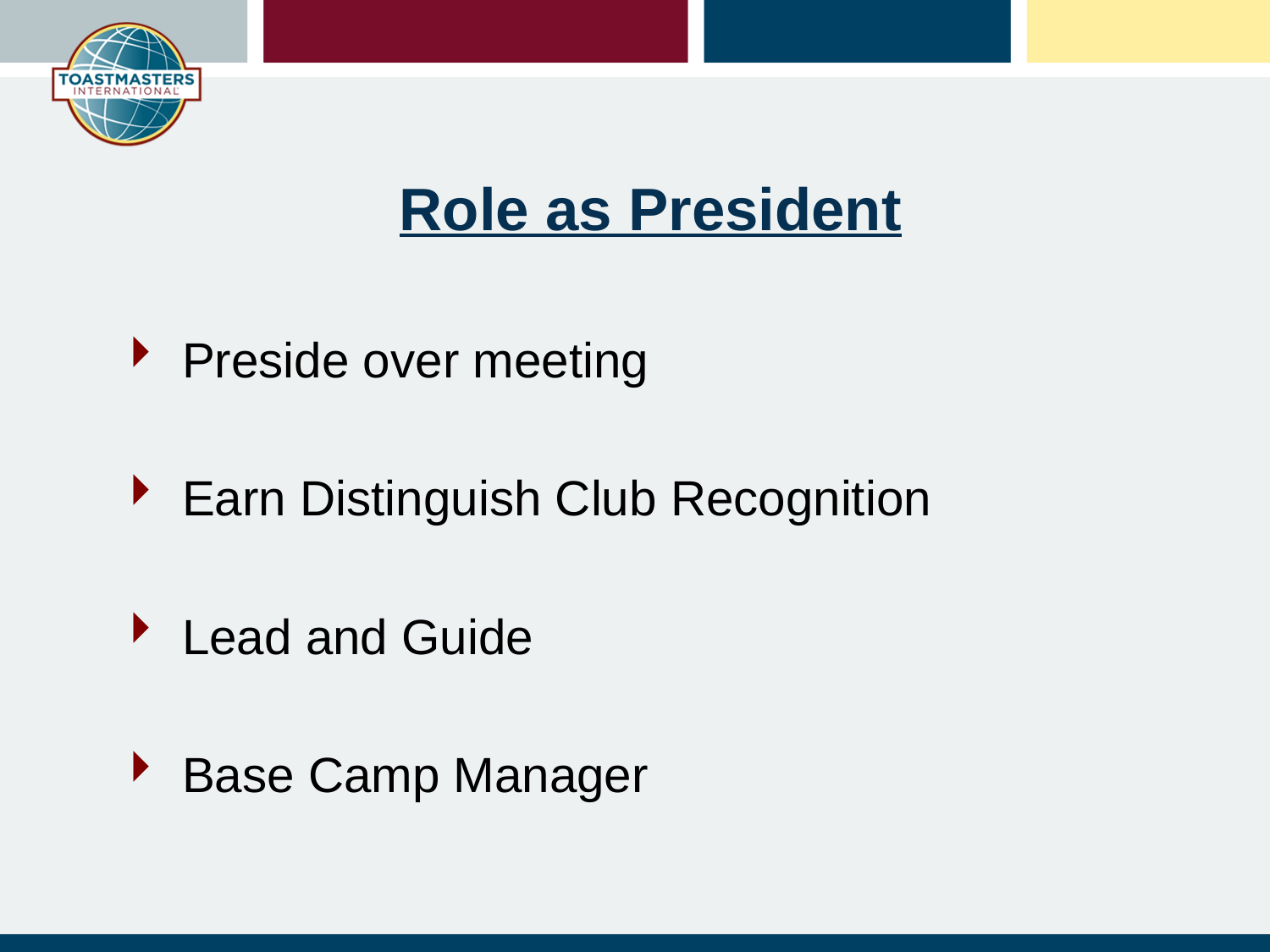

# Role as President

Preside over meeting

Earn Distinguish Club Recognition

Lead and Guide

Base Camp Manager